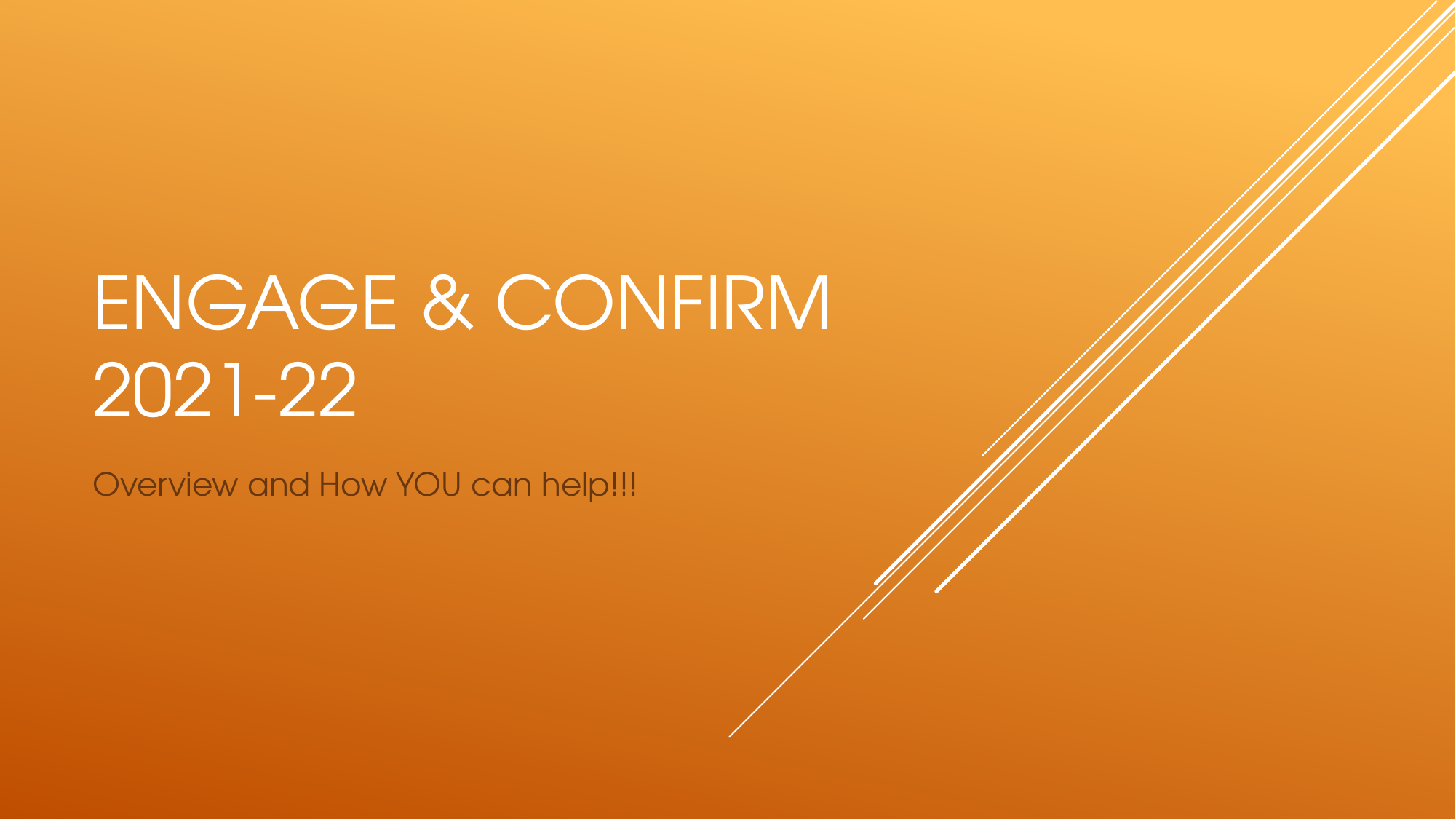

# Engage & confirm 2021-22
Overview and How YOU can help!!!